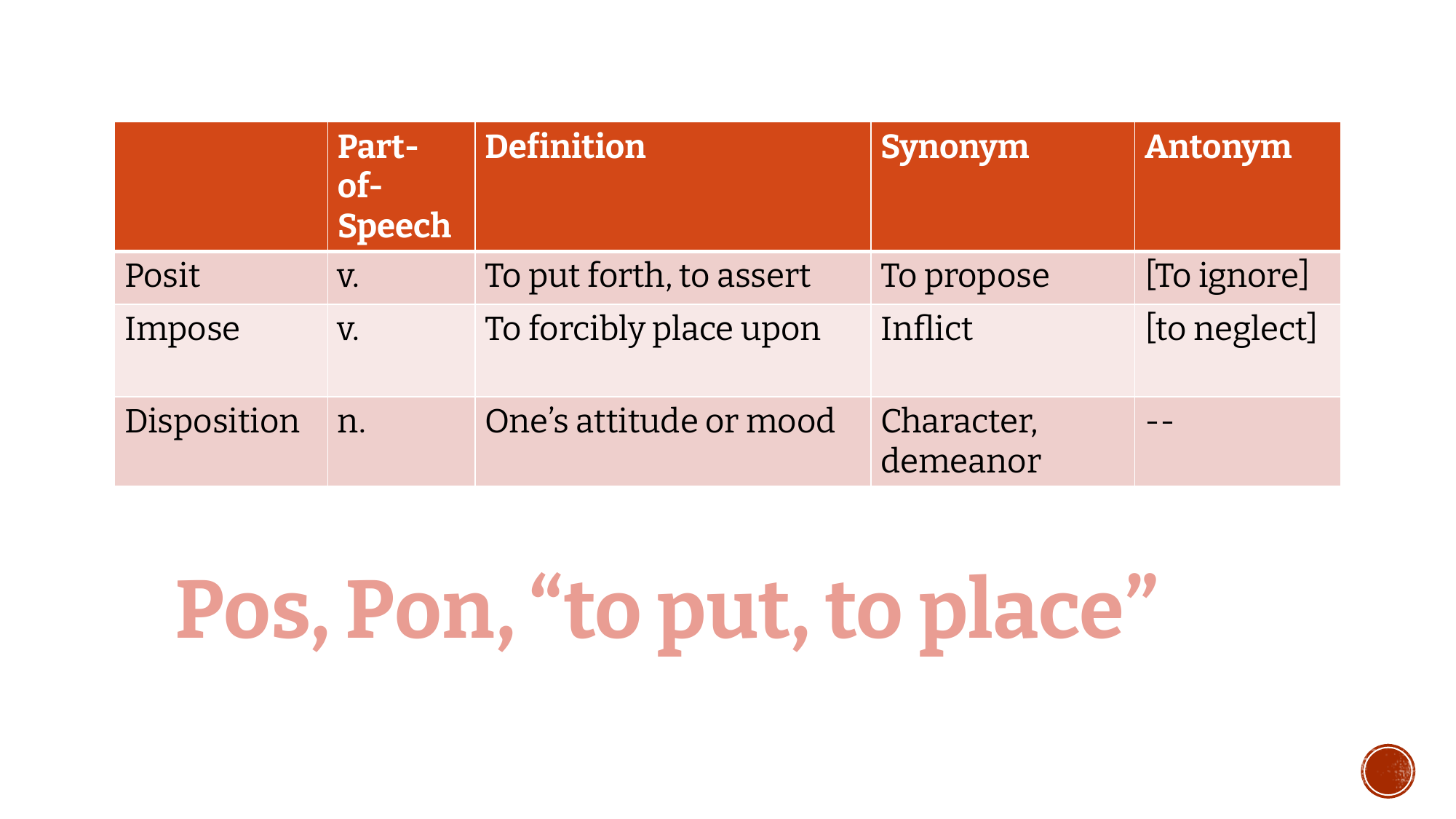

|  | Part-of-Speech | Definition | Synonym | Antonym |
| --- | --- | --- | --- | --- |
| Posit | v. | To put forth, to assert | To propose | [To ignore] |
| Impose | v. | To forcibly place upon | Inflict | [to neglect] |
| Disposition | n. | One’s attitude or mood | Character, demeanor | -- |
Pos, Pon, “to put, to place”